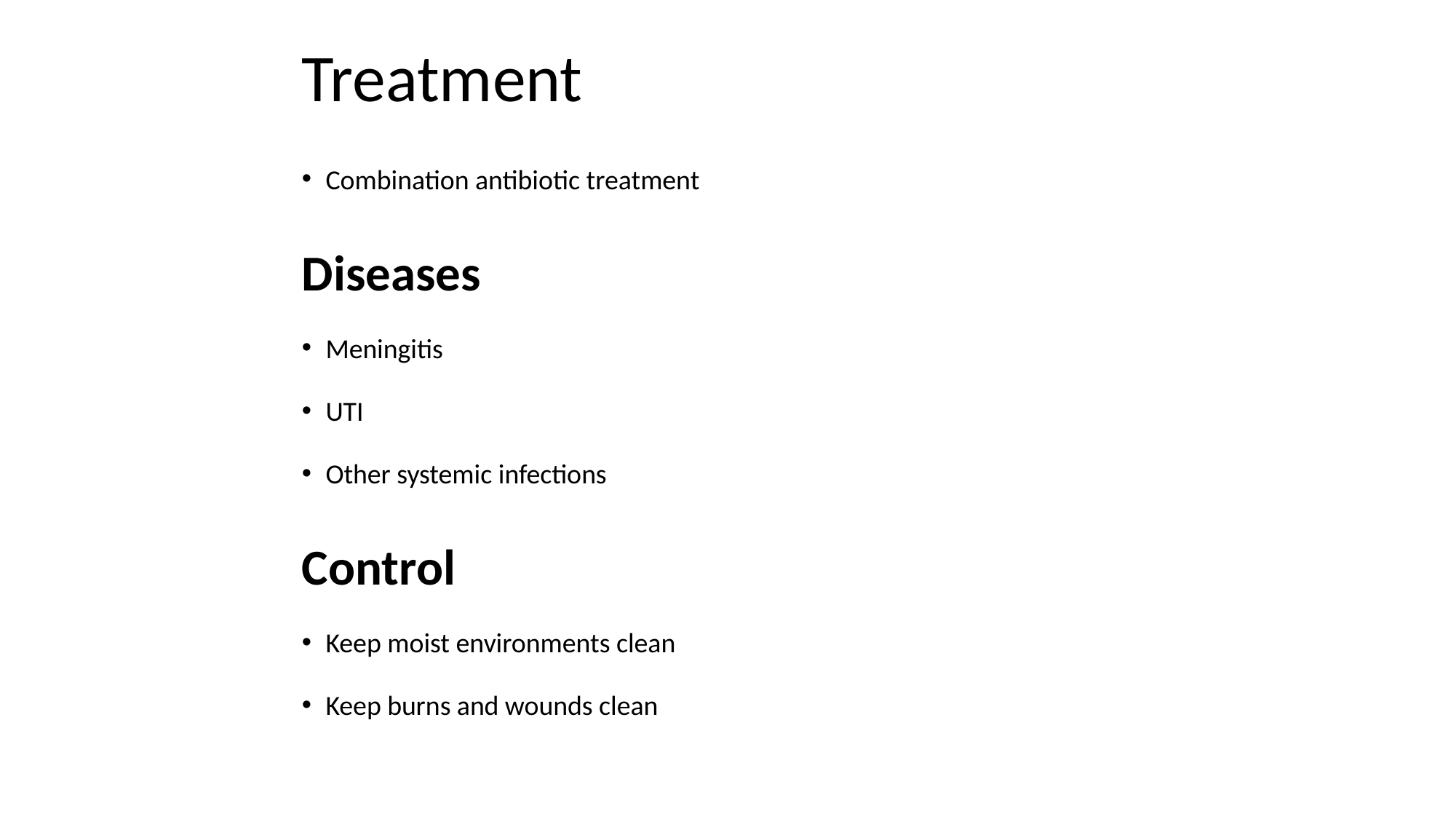

# Treatment
Combination antibiotic treatment
Diseases
Meningitis
UTI
Other systemic infections
Control
Keep moist environments clean
Keep burns and wounds clean